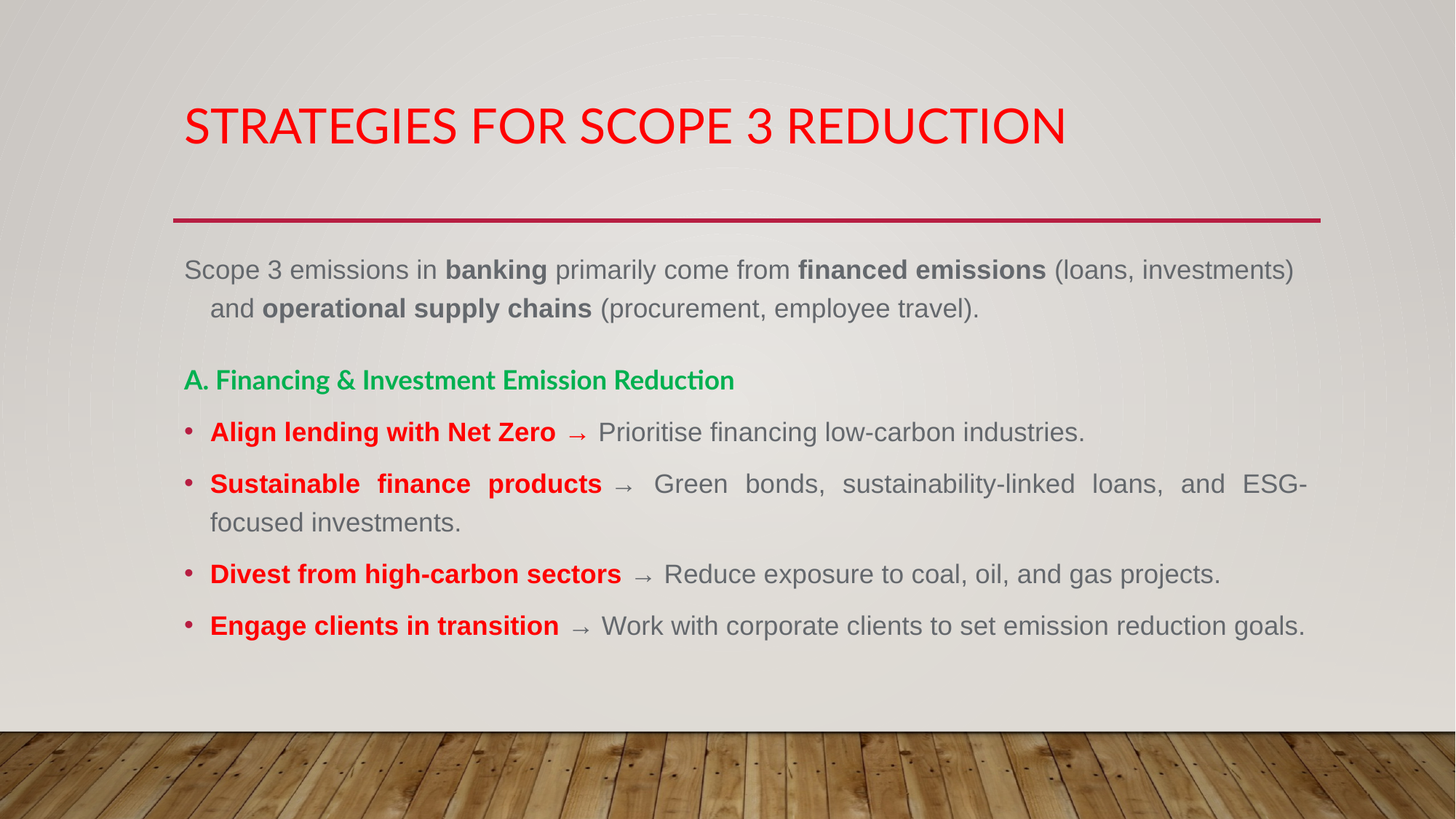

# Strategies for Scope 3 Reduction
Scope 3 emissions in banking primarily come from financed emissions (loans, investments) and operational supply chains (procurement, employee travel).
A. Financing & Investment Emission Reduction
Align lending with Net Zero → Prioritise financing low-carbon industries.
Sustainable finance products → Green bonds, sustainability-linked loans, and ESG-focused investments.
Divest from high-carbon sectors → Reduce exposure to coal, oil, and gas projects.
Engage clients in transition → Work with corporate clients to set emission reduction goals.